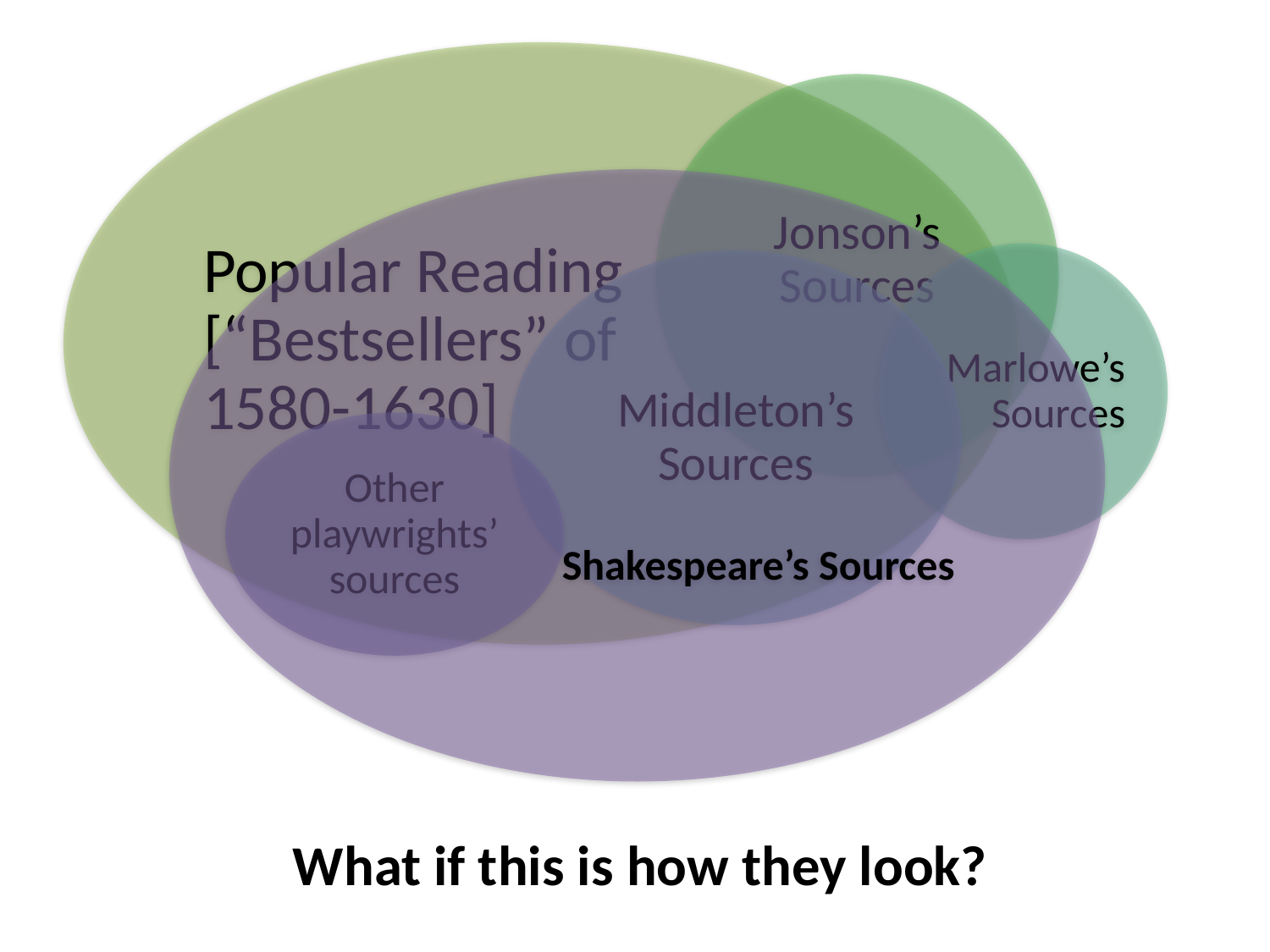

Popular Reading
[“Bestsellers” of
1580-1630]
Jonson’s Sources
Marlowe’s Sources
Middleton’s Sources
Other playwrights’ sources
Shakespeare’s Sources
What if this is how they look?